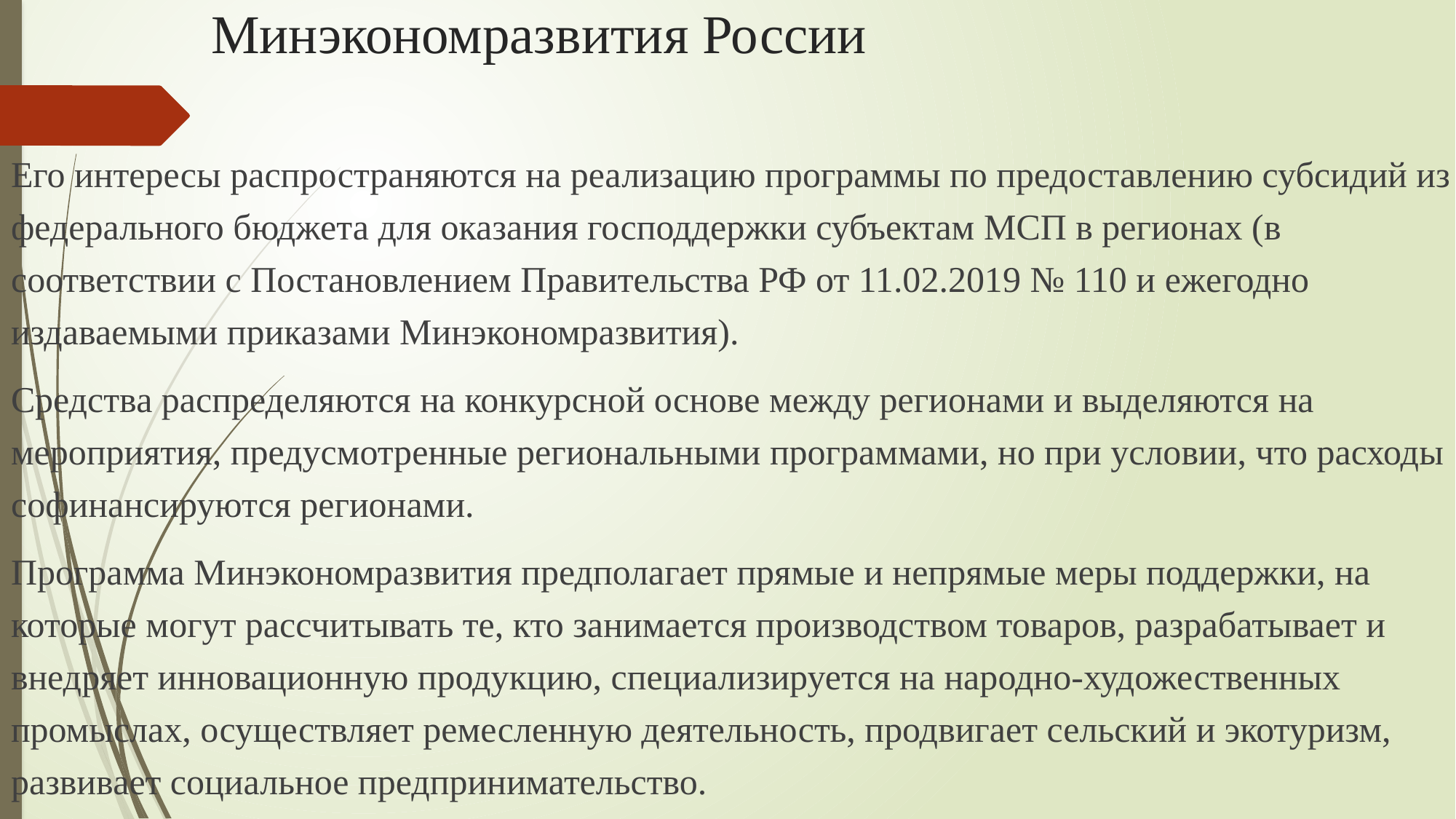

# Минэкономразвития России
Его интересы распространяются на реализацию программы по предоставлению субсидий из федерального бюджета для оказания господдержки субъектам МСП в регионах (в соответствии с Постановлением Правительства РФ от 11.02.2019 № 110 и ежегодно издаваемыми приказами Минэкономразвития).
Средства распределяются на конкурсной основе между регионами и выделяются на мероприятия, предусмотренные региональными программами, но при условии, что расходы софинансируются регионами.
Программа Минэкономразвития предполагает прямые и непрямые меры поддержки, на которые могут рассчитывать те, кто занимается производством товаров, разрабатывает и внедряет инновационную продукцию, специализируется на народно-художественных промыслах, осуществляет ремесленную деятельность, продвигает сельский и экотуризм, развивает социальное предпринимательство.